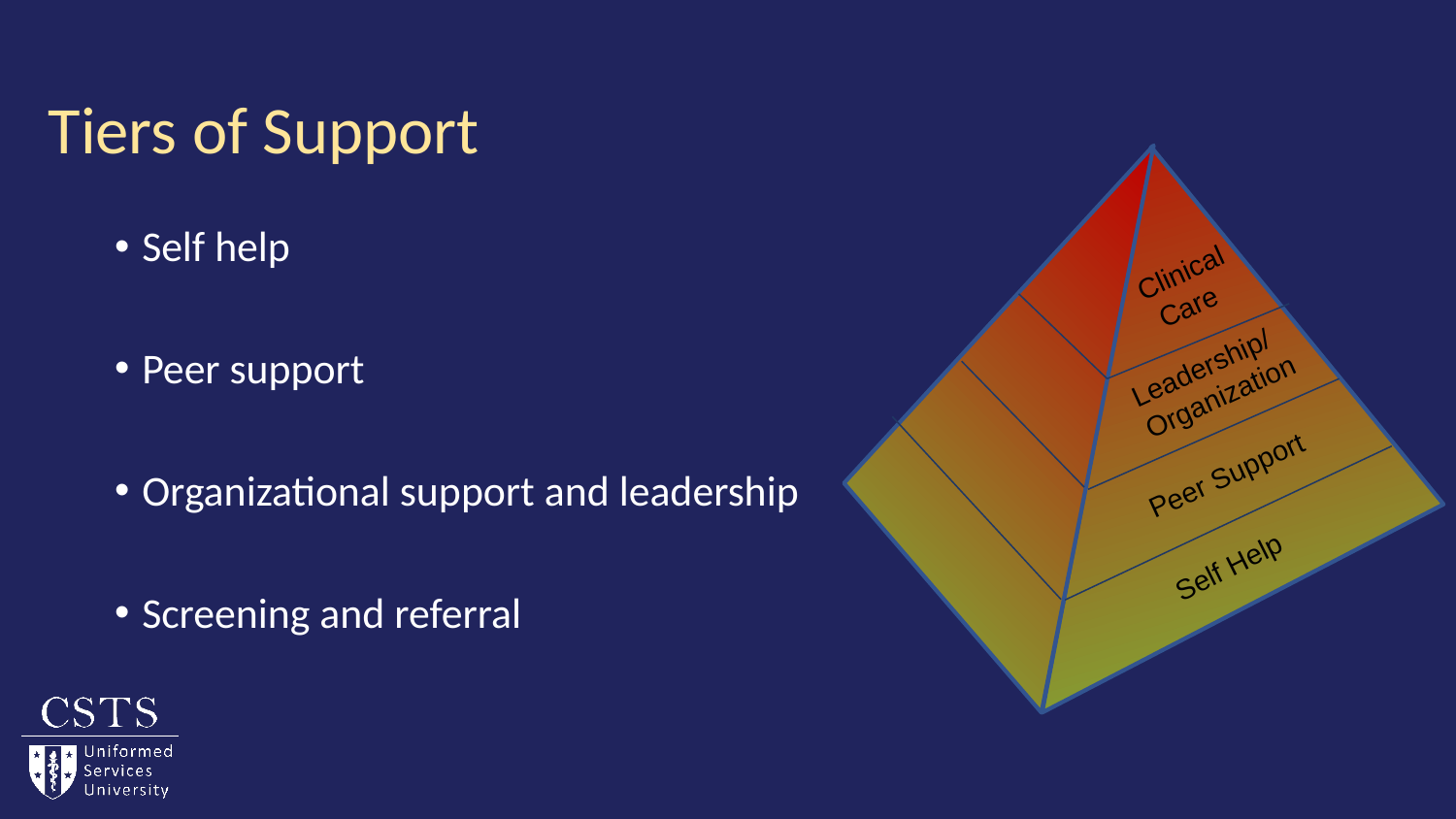

# Tiers of Support

Self help

Peer support

Organizational support and leadership

Screening and referral

Clinical
 Care
Leadership/
Organization
Peer Support
Self Help